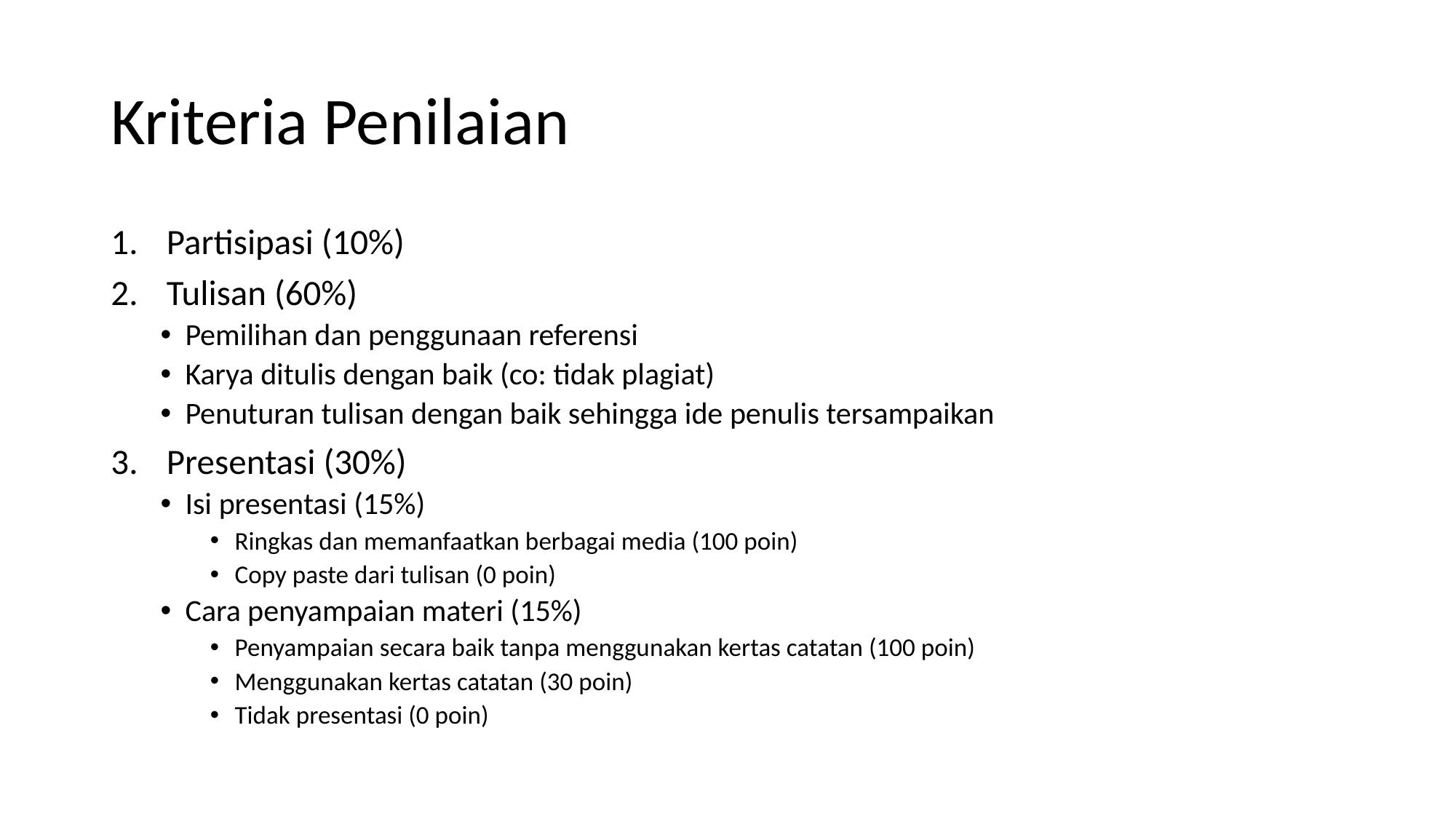

# Kriteria Penilaian
Partisipasi (10%)
Tulisan (60%)
Pemilihan dan penggunaan referensi
Karya ditulis dengan baik (co: tidak plagiat)
Penuturan tulisan dengan baik sehingga ide penulis tersampaikan
Presentasi (30%)
Isi presentasi (15%)
Ringkas dan memanfaatkan berbagai media (100 poin)
Copy paste dari tulisan (0 poin)
Cara penyampaian materi (15%)
Penyampaian secara baik tanpa menggunakan kertas catatan (100 poin)
Menggunakan kertas catatan (30 poin)
Tidak presentasi (0 poin)